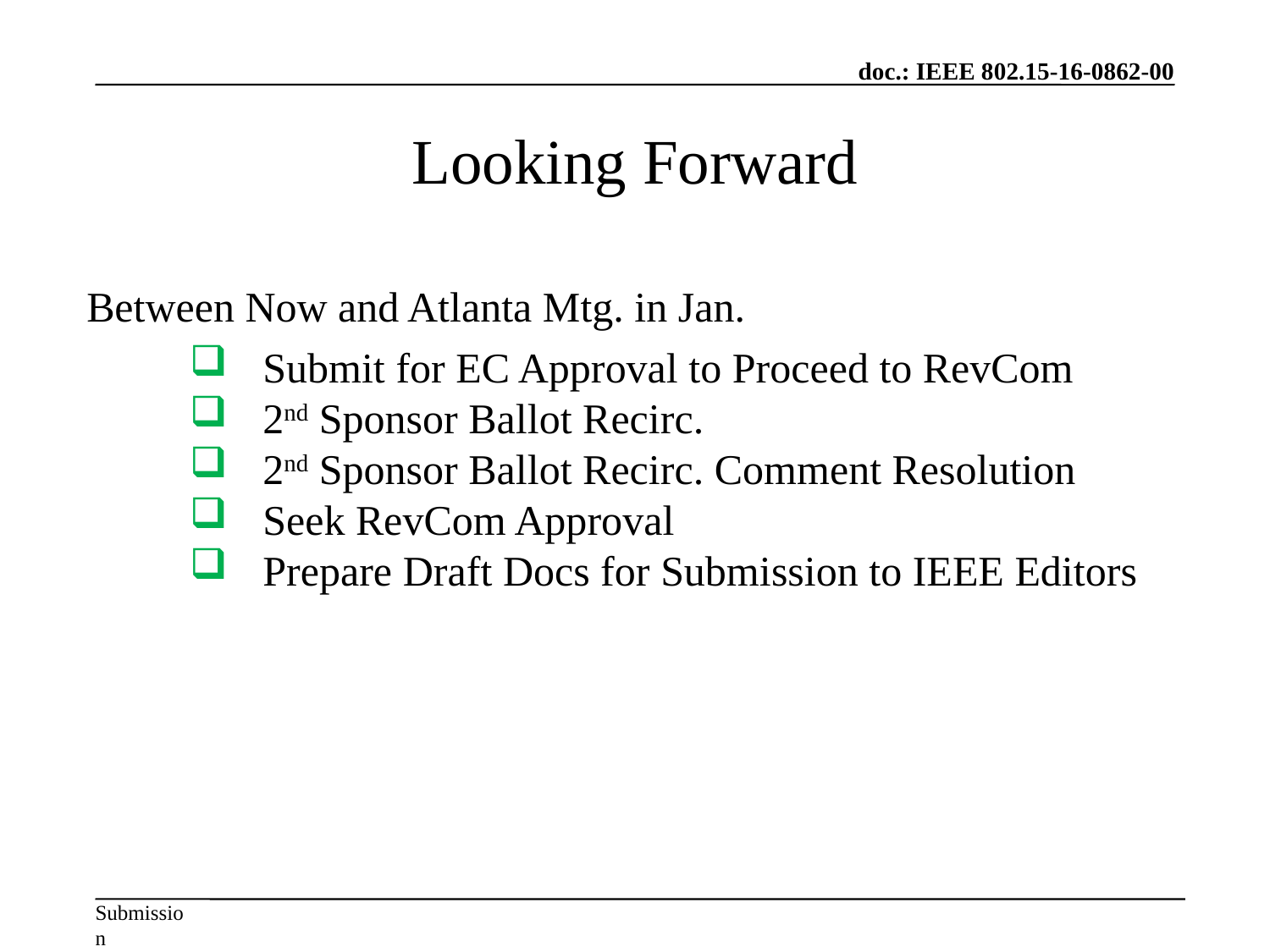

Looking Forward

Between Now and Atlanta Mtg. in Jan.
Submit for EC Approval to Proceed to RevCom
2nd Sponsor Ballot Recirc.
2nd Sponsor Ballot Recirc. Comment Resolution
Seek RevCom Approval
Prepare Draft Docs for Submission to IEEE Editors